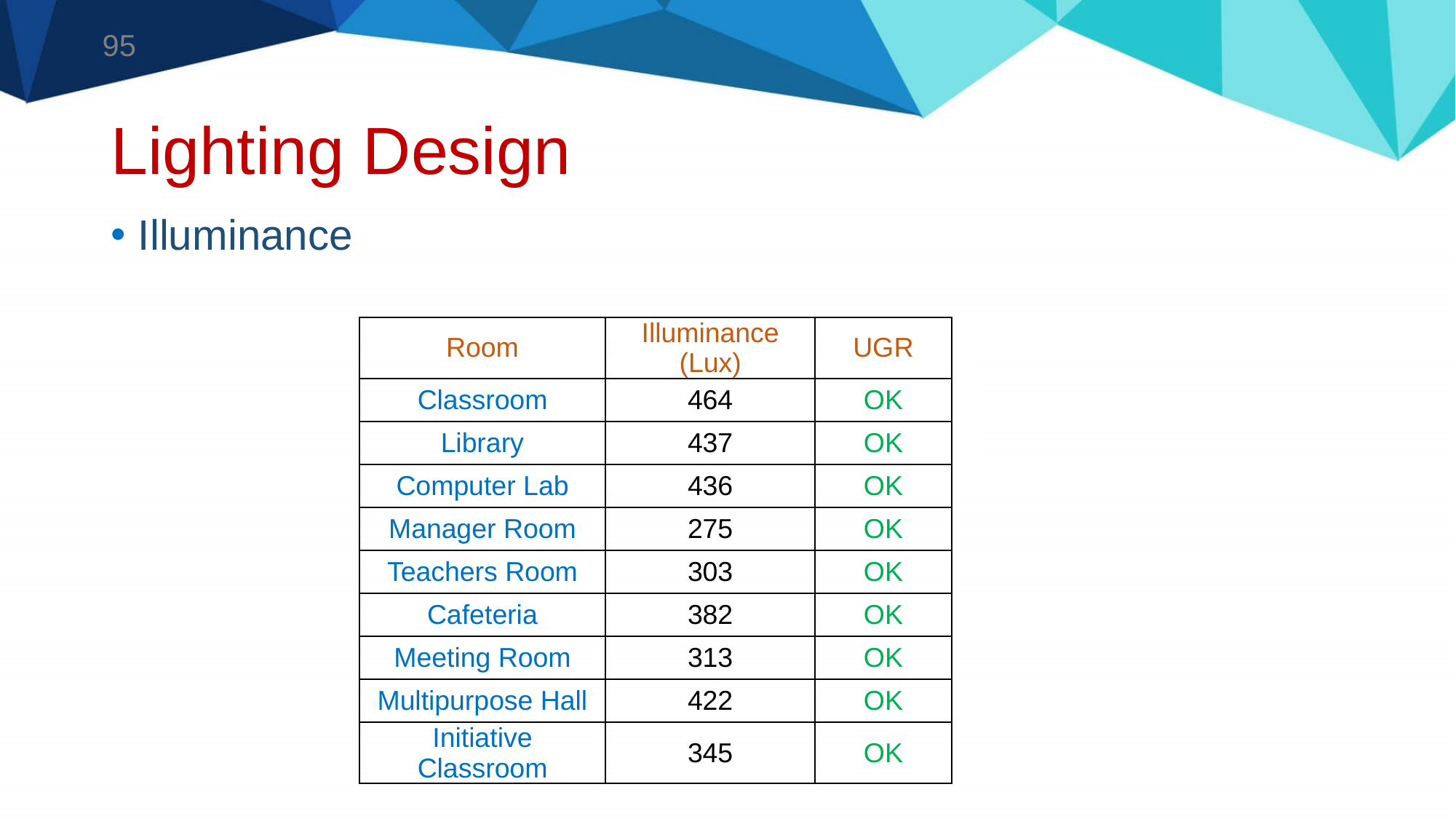

95
# Lighting Design
Illuminance
| Room | Illuminance (Lux) | UGR |
| --- | --- | --- |
| Classroom | 464 | OK |
| Library | 437 | OK |
| Computer Lab | 436 | OK |
| Manager Room | 275 | OK |
| Teachers Room | 303 | OK |
| Cafeteria | 382 | OK |
| Meeting Room | 313 | OK |
| Multipurpose Hall | 422 | OK |
| Initiative Classroom | 345 | OK |